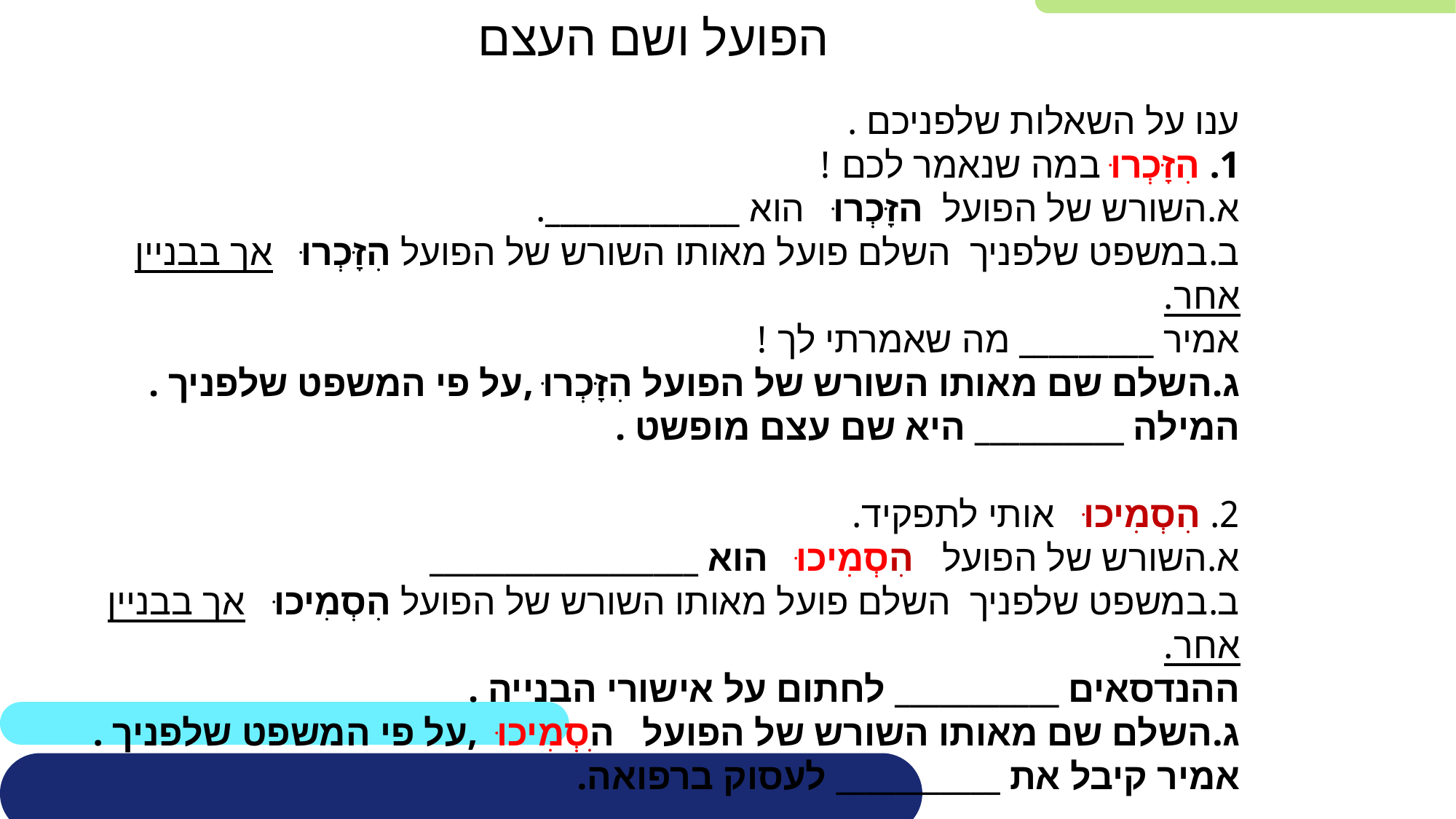

הפועל ושם העצם

ענו על השאלות שלפניכם .
1. הִזָּכְרוּ במה שנאמר לכם !
א.השורש של הפועל  הזָּכְרוּ   הוא _____________.
ב.במשפט שלפניך  השלם פועל מאותו השורש של הפועל הִזָּכְרוּ   אך בבניין אחר.
אמיר _________ מה שאמרתי לך !
ג.השלם שם מאותו השורש של הפועל הִזָּכְרוּ ,על פי המשפט שלפניך .
המילה __________ היא שם עצם מופשט .

2. הִסְמִיכוּ   אותי לתפקיד.
א.השורש של הפועל   הִסְמִיכוּ   הוא __________________
ב.במשפט שלפניך  השלם פועל מאותו השורש של הפועל הִסְמִיכוּ   אך בבניין אחר.
ההנדסאים ___________ לחתום על אישורי הבנייה .
ג.השלם שם מאותו השורש של הפועל   הִסְמִיכוּ  ,על פי המשפט שלפניך .
אמיר קיבל את ___________ לעסוק ברפואה.